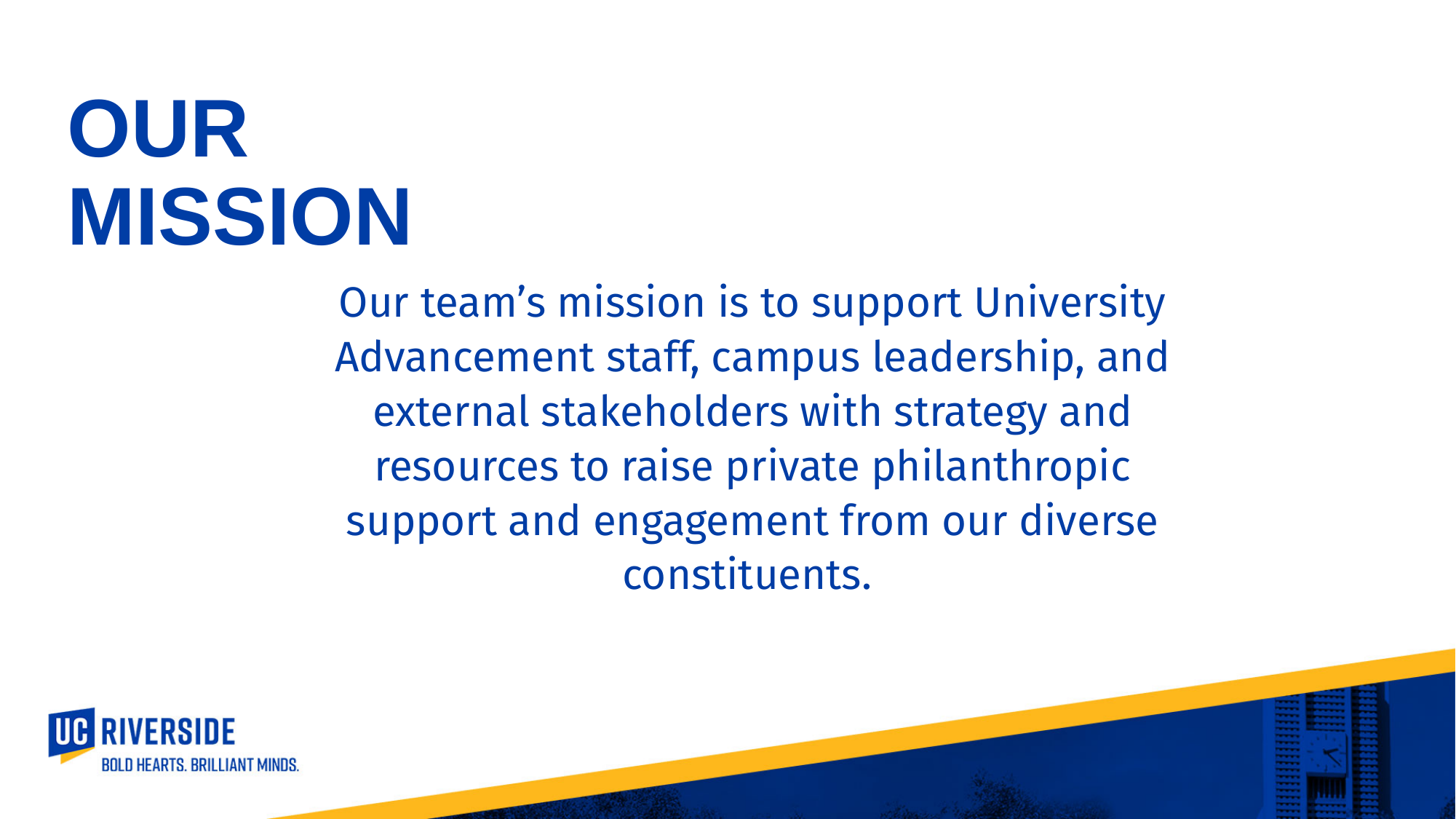

OUR MISSION
Our team’s mission is to support University Advancement staff, campus leadership, and external stakeholders with strategy and resources to raise private philanthropic support and engagement from our diverse constituents.